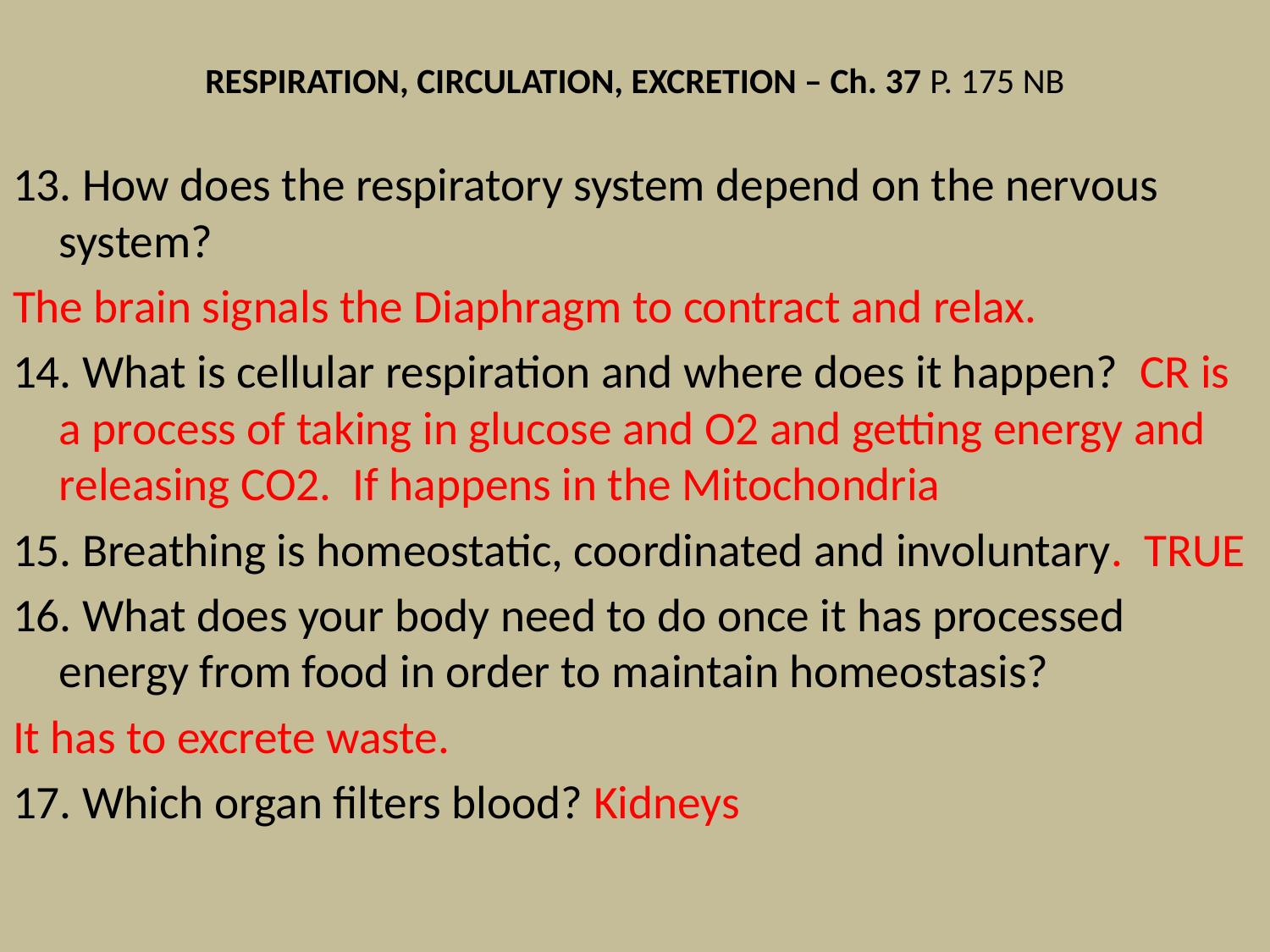

# RESPIRATION, CIRCULATION, EXCRETION – Ch. 37 P. 175 NB
13. How does the respiratory system depend on the nervous system?
The brain signals the Diaphragm to contract and relax.
14. What is cellular respiration and where does it happen?  CR is a process of taking in glucose and O2 and getting energy and releasing CO2.  If happens in the Mitochondria
15. Breathing is homeostatic, coordinated and involuntary.  TRUE
16. What does your body need to do once it has processed energy from food in order to maintain homeostasis?
It has to excrete waste.
17. Which organ filters blood? Kidneys